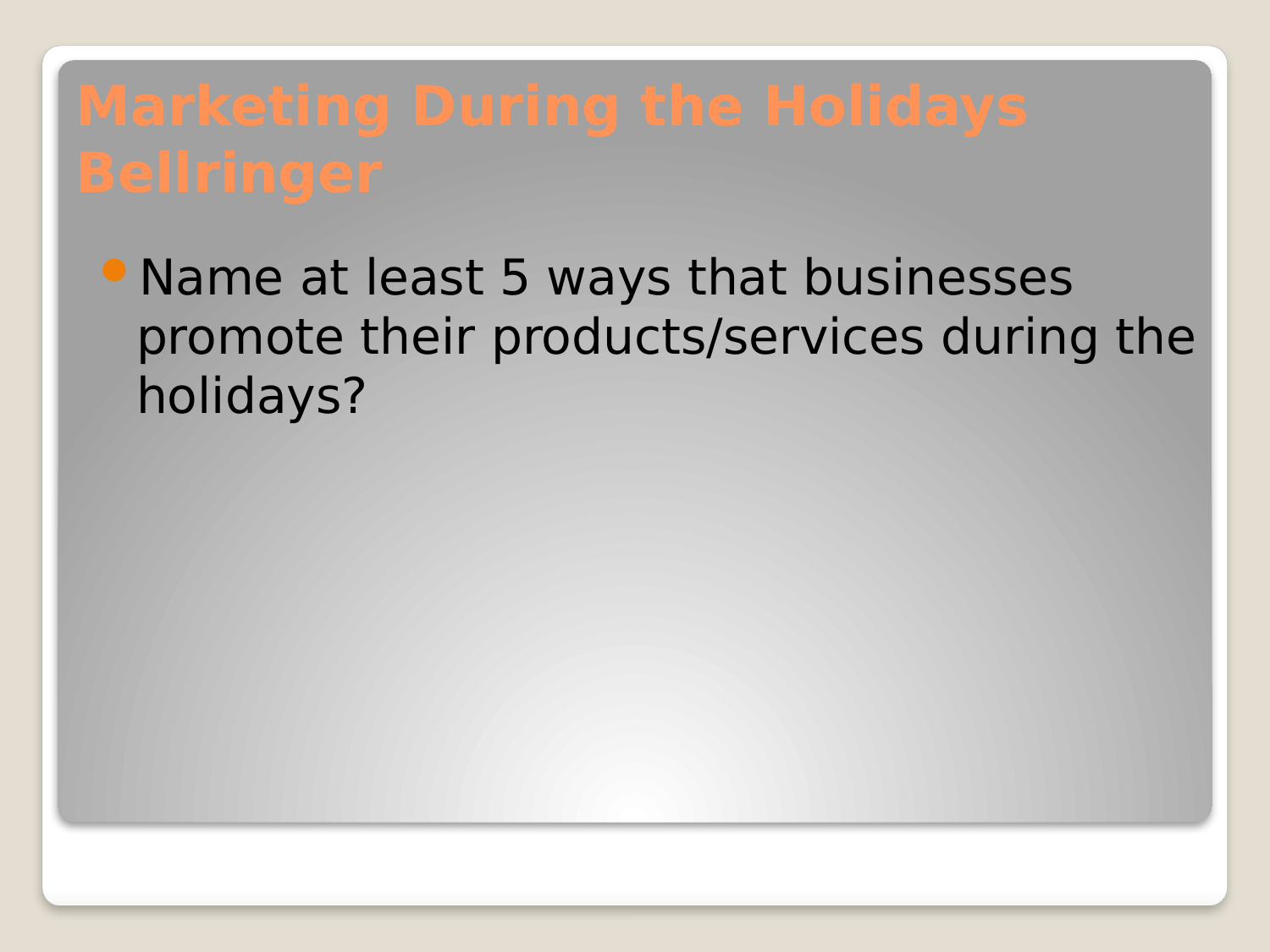

# Marketing During the Holidays Bellringer
Name at least 5 ways that businesses promote their products/services during the holidays?